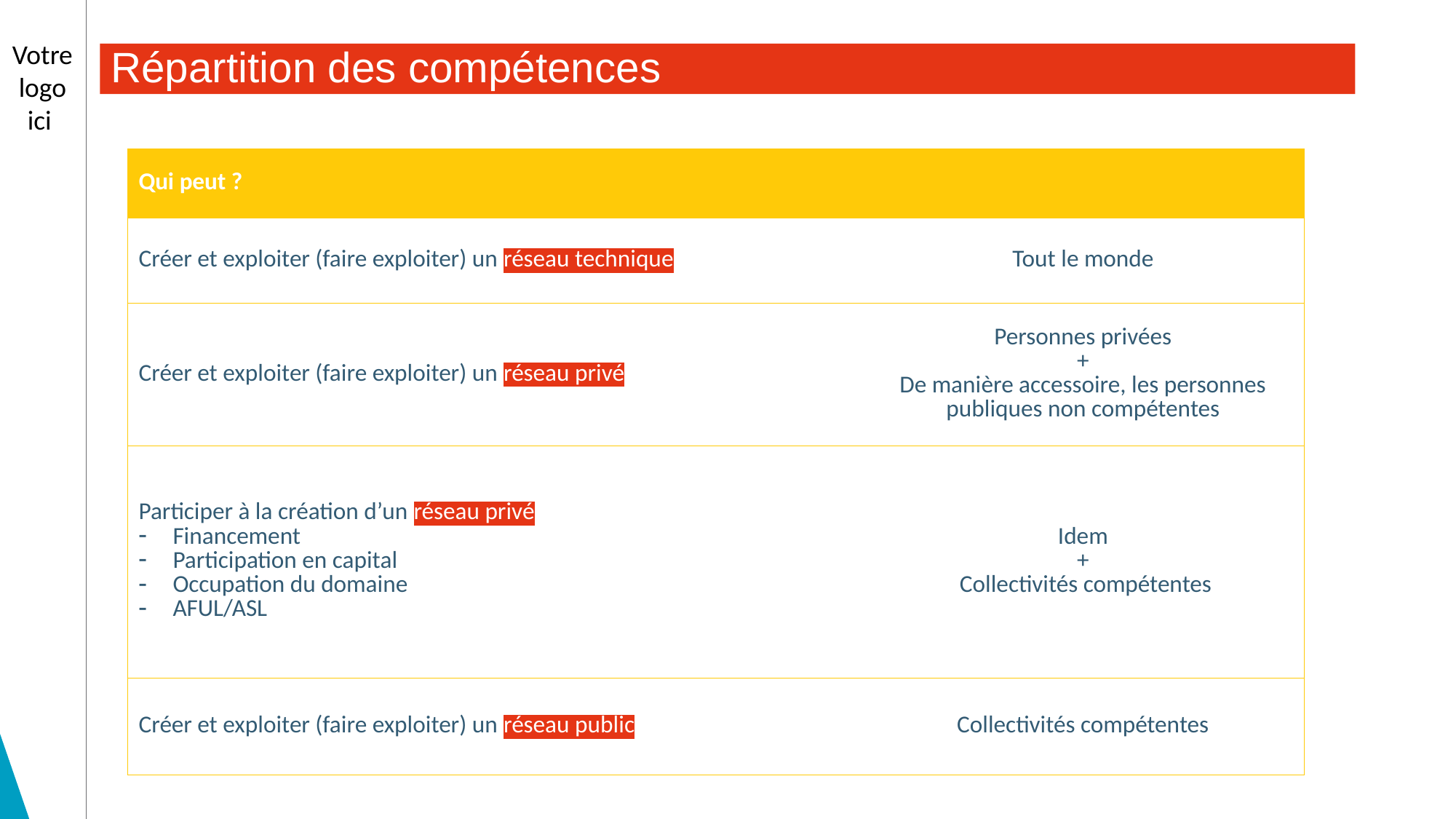

# Répartition des compétences
| Qui peut ? |  |
| --- | --- |
| Créer et exploiter (faire exploiter) un réseau technique | Tout le monde |
| Créer et exploiter (faire exploiter) un réseau privé | Personnes privées + De manière accessoire, les personnes publiques non compétentes |
| Participer à la création d’un réseau privé Financement Participation en capital Occupation du domaine AFUL/ASL | Idem + Collectivités compétentes |
| Créer et exploiter (faire exploiter) un réseau public | Collectivités compétentes |